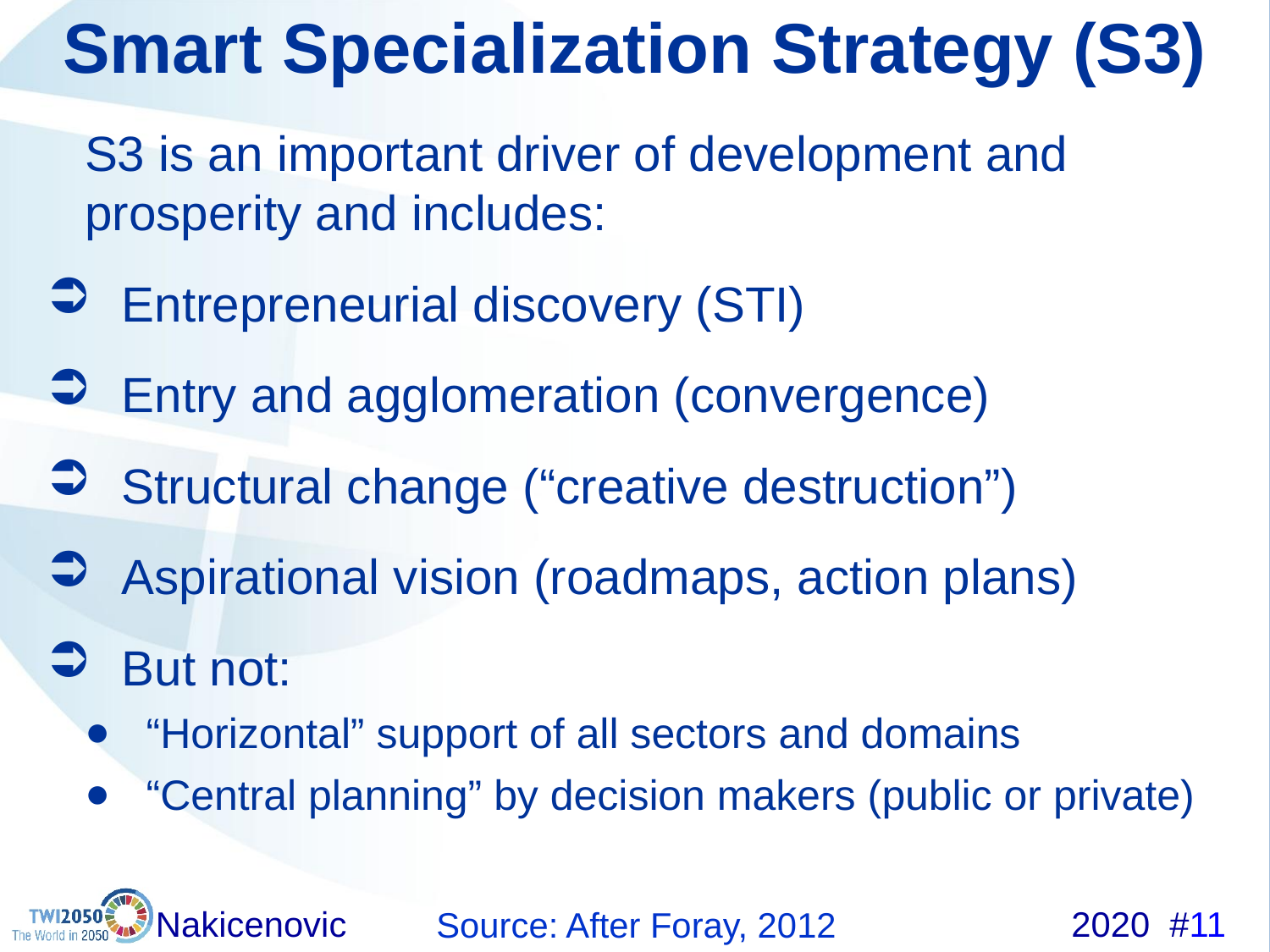

Smart Specialization Strategy (S3)
S3 is an important driver of development and prosperity and includes:
Entrepreneurial discovery (STI)
Entry and agglomeration (convergence)
Structural change (“creative destruction”)
Aspirational vision (roadmaps, action plans)
But not:
“Horizontal” support of all sectors and domains
“Central planning” by decision makers (public or private)

Source: After Foray, 2012